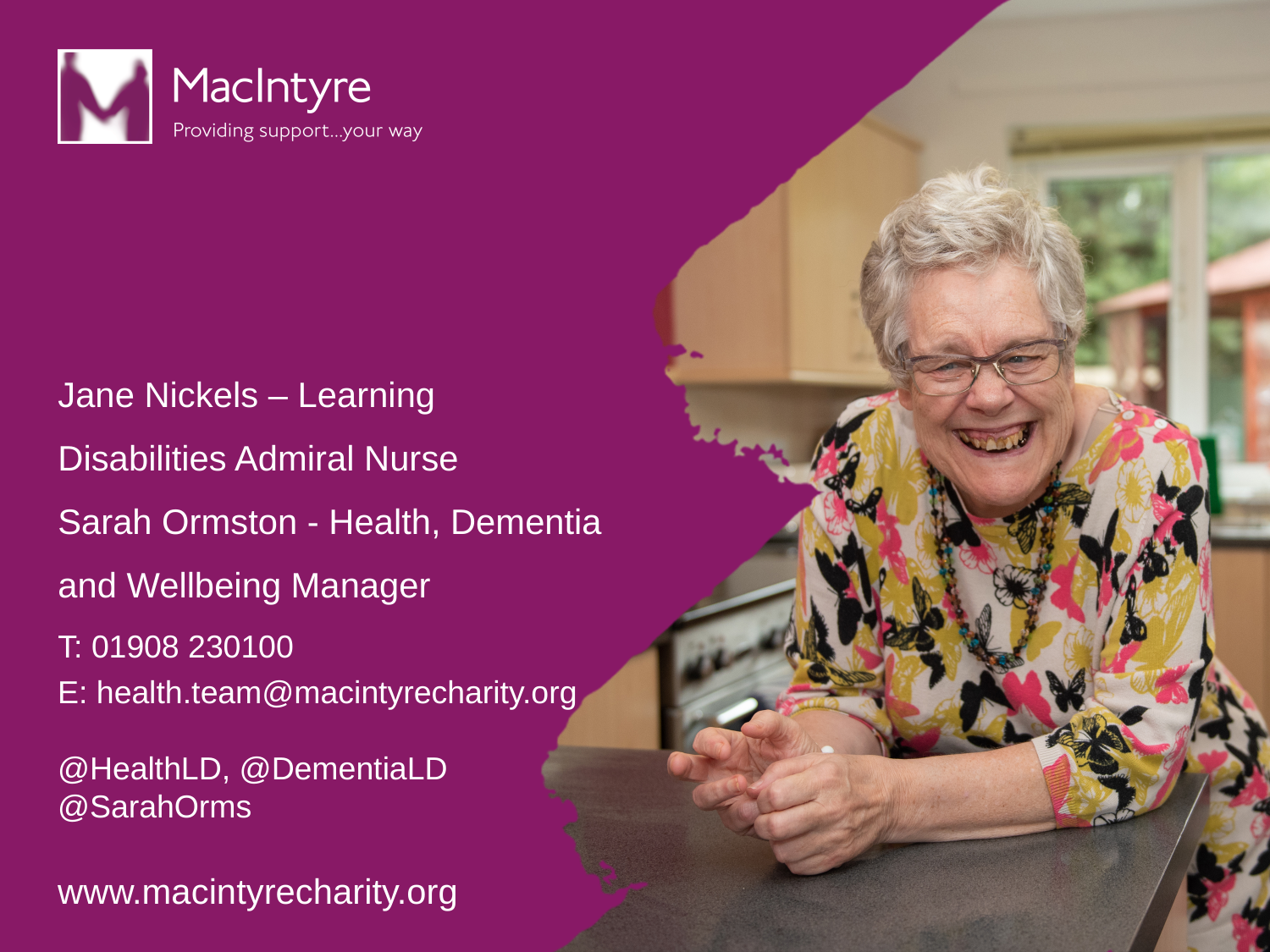

Jane Nickels – Learning Disabilities Admiral Nurse
Sarah Ormston - Health, Dementia and Wellbeing Manager
T: 01908 230100
E: health.team@macintyrecharity.org

@HealthLD, @DementiaLD @SarahOrms
www.macintyrecharity.org